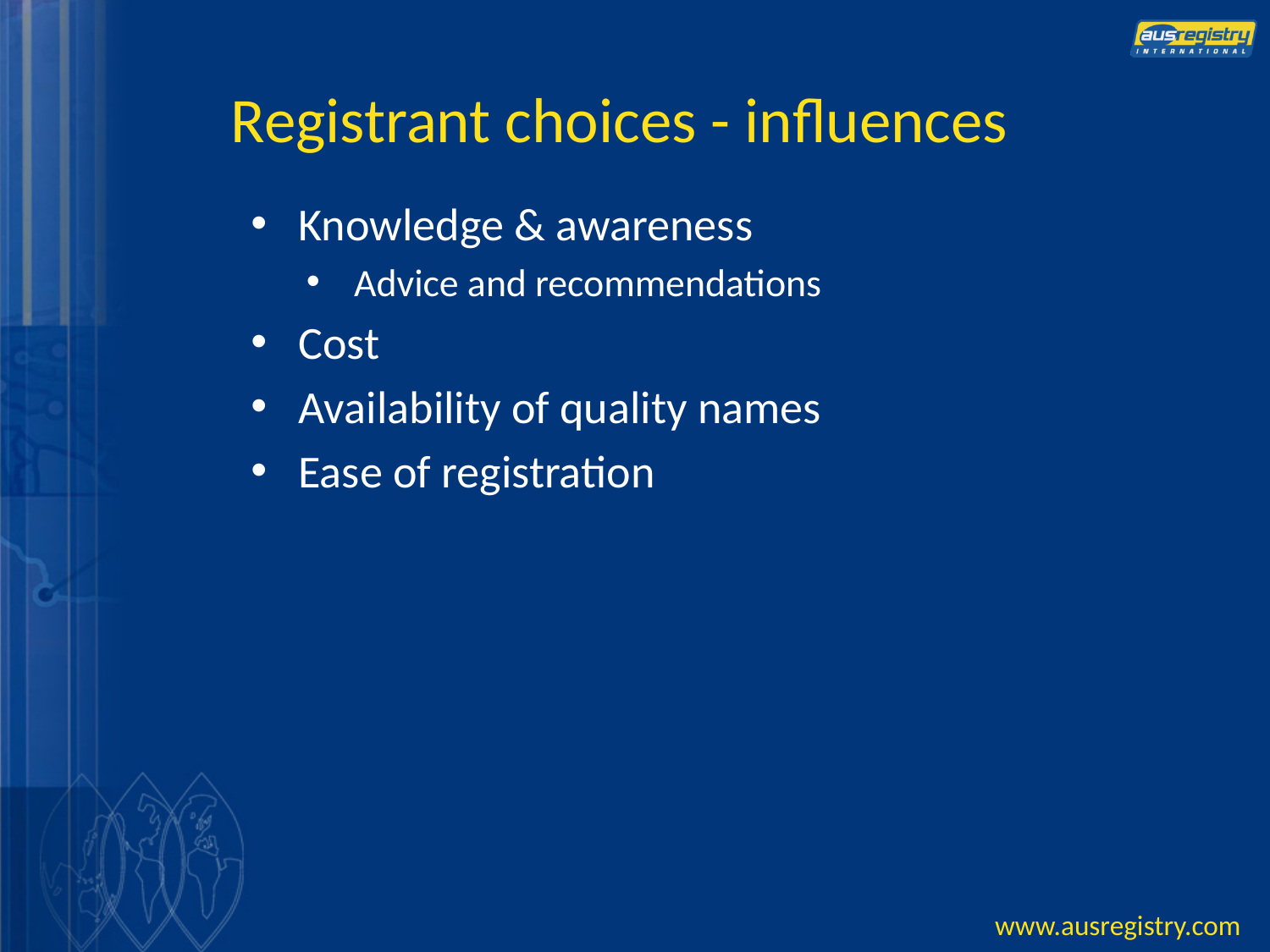

# Registrant choices - influences
Knowledge & awareness
Advice and recommendations
Cost
Availability of quality names
Ease of registration